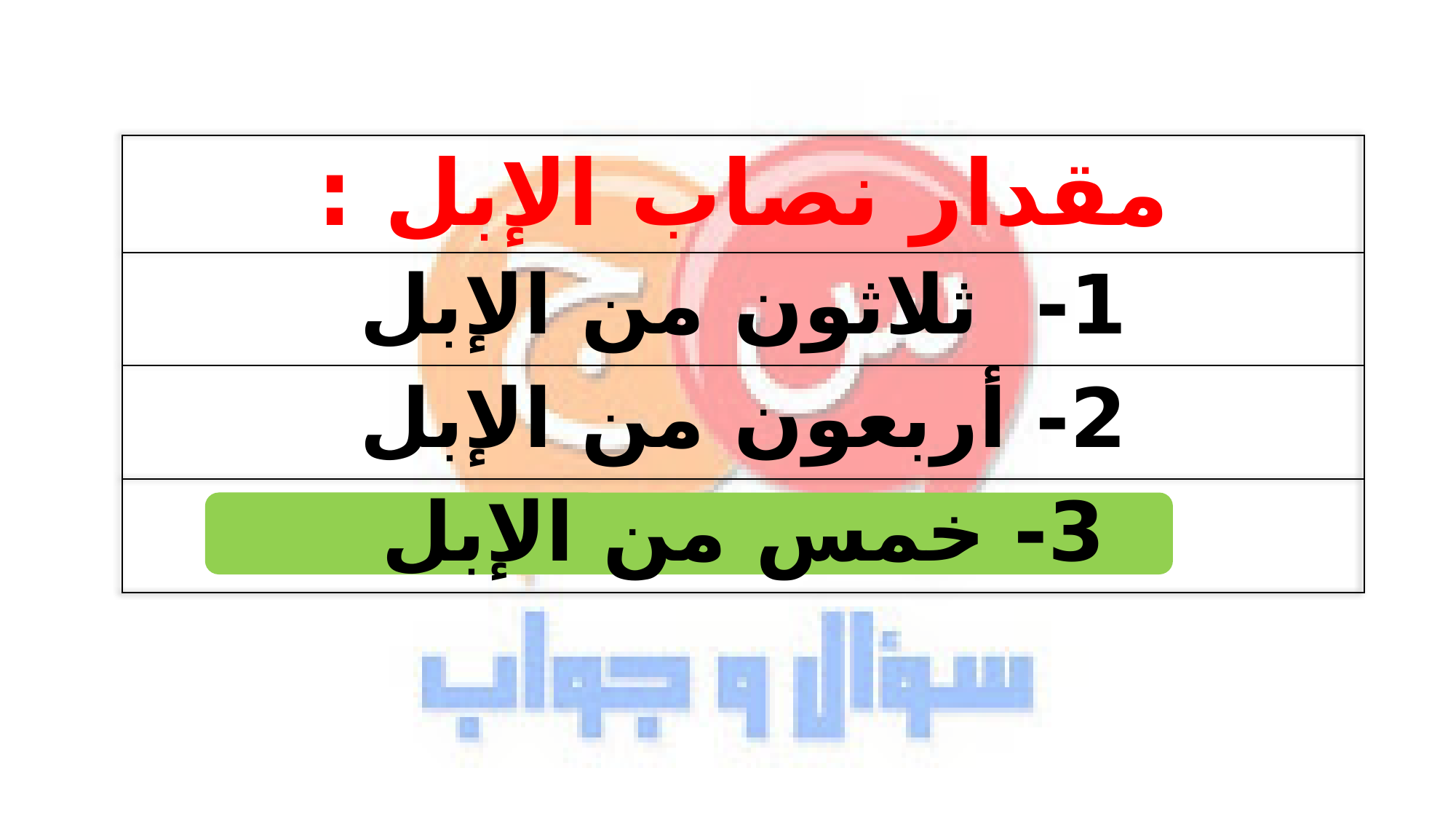

| مقدار نصاب الإبل : |
| --- |
| 1- ثلاثون من الإبل |
| 2- أربعون من الإبل |
| 3- خمس من الإبل |